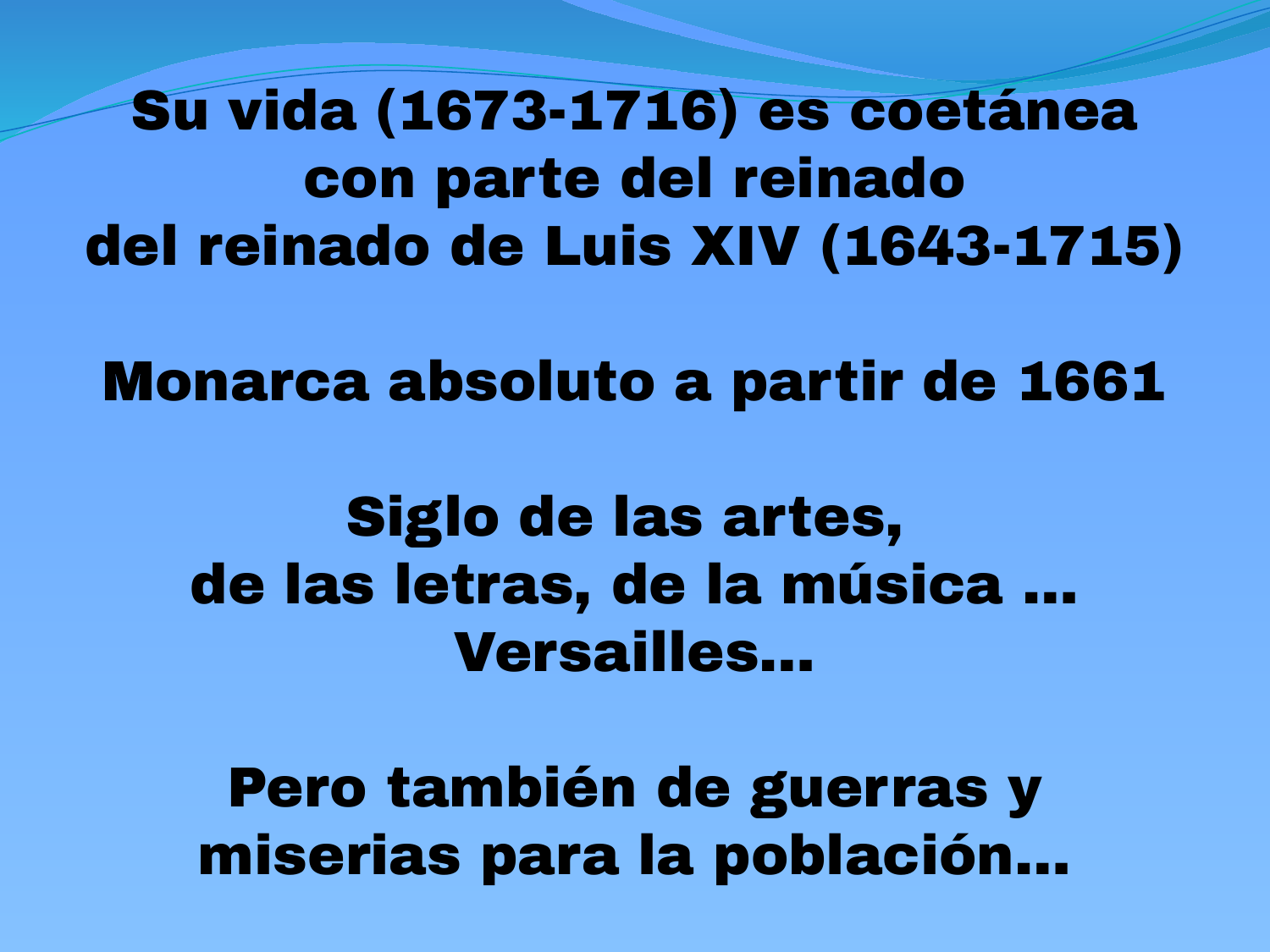

Su vida (1673-1716) es coetánea
con parte del reinado
del reinado de Luis XIV (1643-1715)

Monarca absoluto a partir de 1661

Siglo de las artes,
de las letras, de la música …
Versailles…

Pero también de guerras y
miserias para la población…